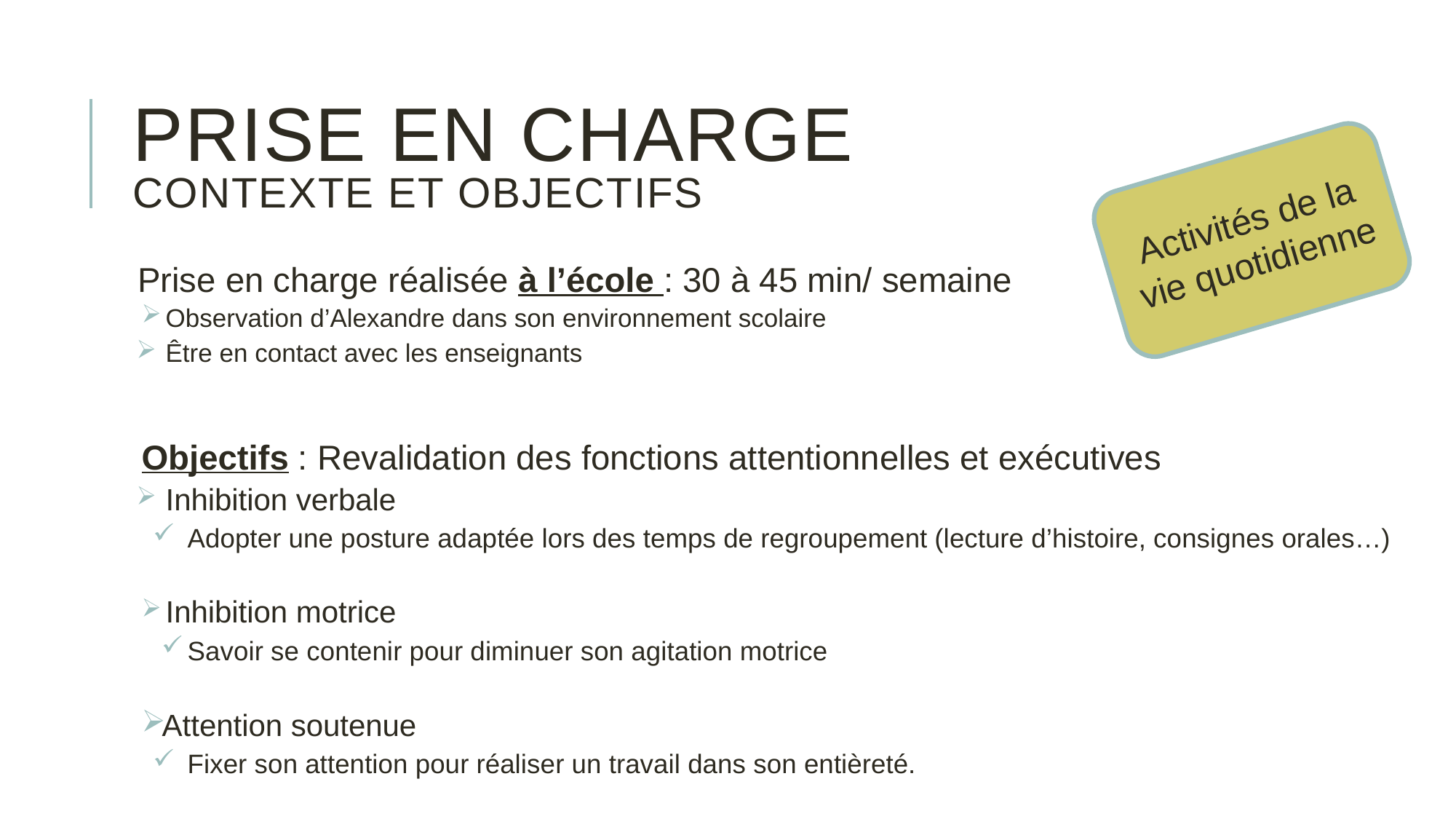

# Prise en charge Contexte et objectifs
Activités de la vie quotidienne
Prise en charge réalisée à l’école : 30 à 45 min/ semaine
 Observation d’Alexandre dans son environnement scolaire
 Être en contact avec les enseignants

Objectifs : Revalidation des fonctions attentionnelles et exécutives
 Inhibition verbale
 Adopter une posture adaptée lors des temps de regroupement (lecture d’histoire, consignes orales…)

 Inhibition motrice
 Savoir se contenir pour diminuer son agitation motrice

Attention soutenue
 Fixer son attention pour réaliser un travail dans son entièreté.